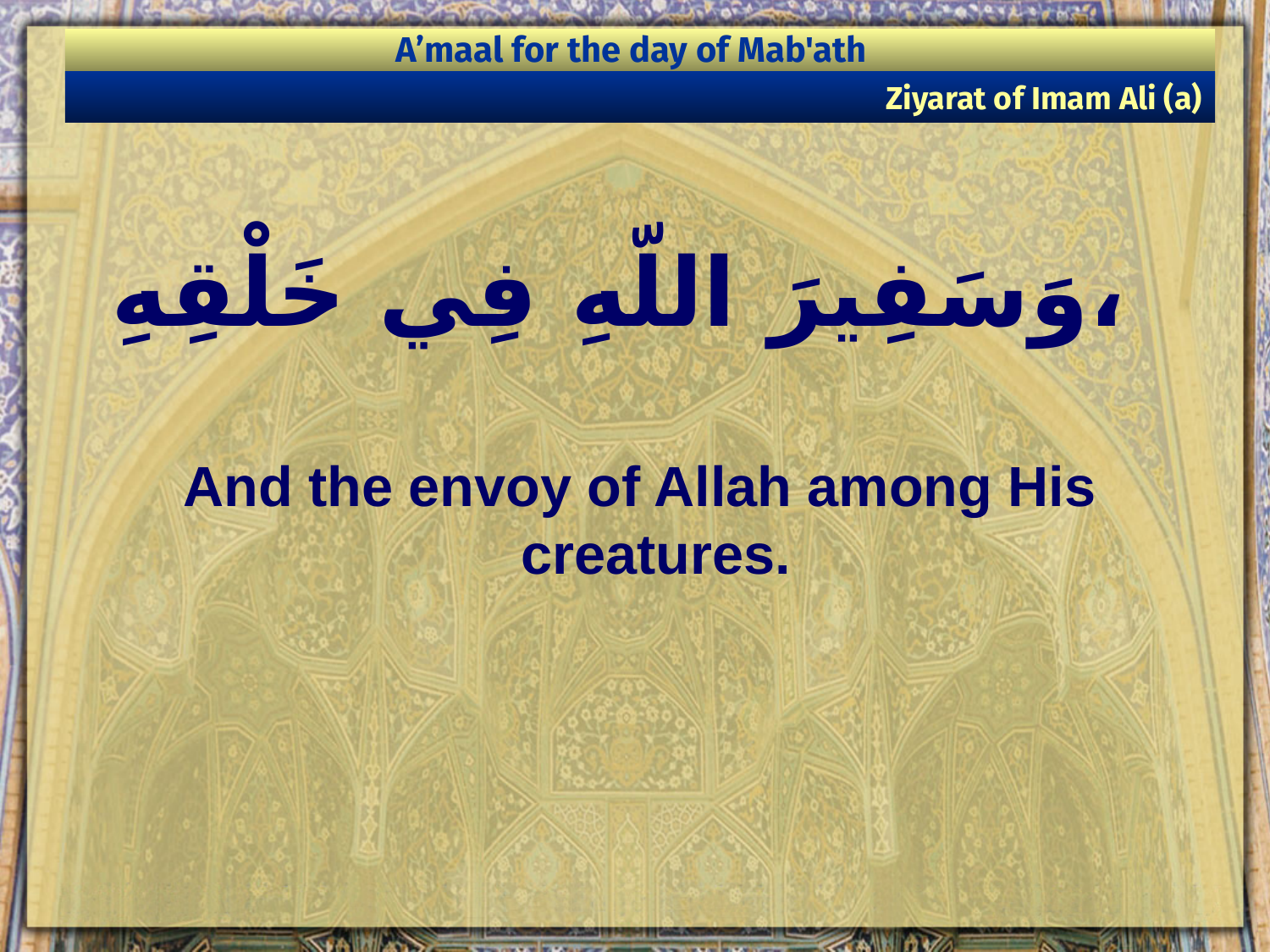

A’maal for the day of Mab'ath
Ziyarat of Imam Ali (a)
# وَسَفِيرَ اللّهِ فِي خَلْقِهِ،
And the envoy of Allah among His creatures.